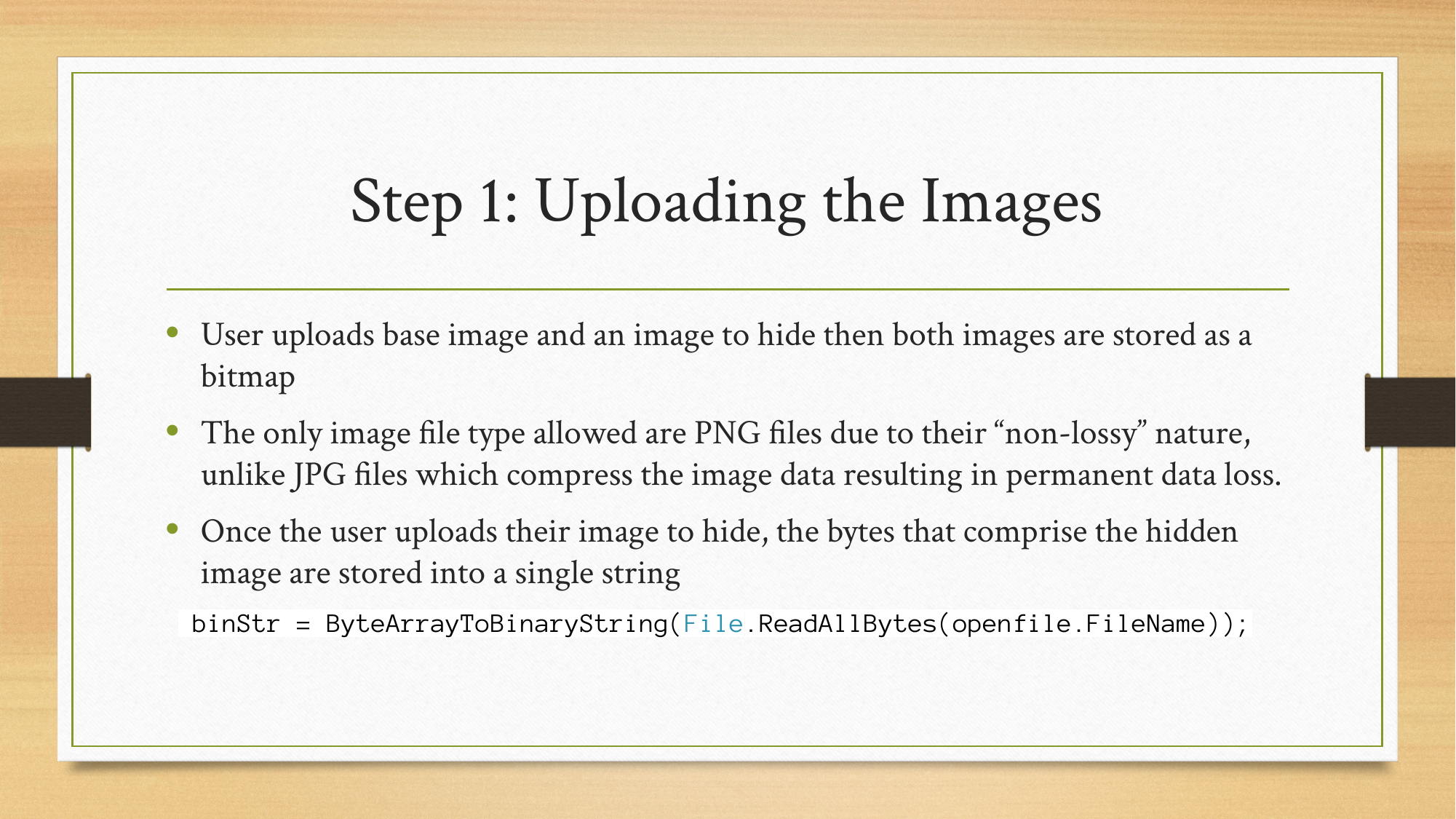

# Step 1: Uploading the Images
User uploads base image and an image to hide then both images are stored as a bitmap
The only image file type allowed are PNG files due to their “non-lossy” nature, unlike JPG files which compress the image data resulting in permanent data loss.
Once the user uploads their image to hide, the bytes that comprise the hidden image are stored into a single string
   binStr = ByteArrayToBinaryString(File.ReadAllBytes(openfile.FileName));